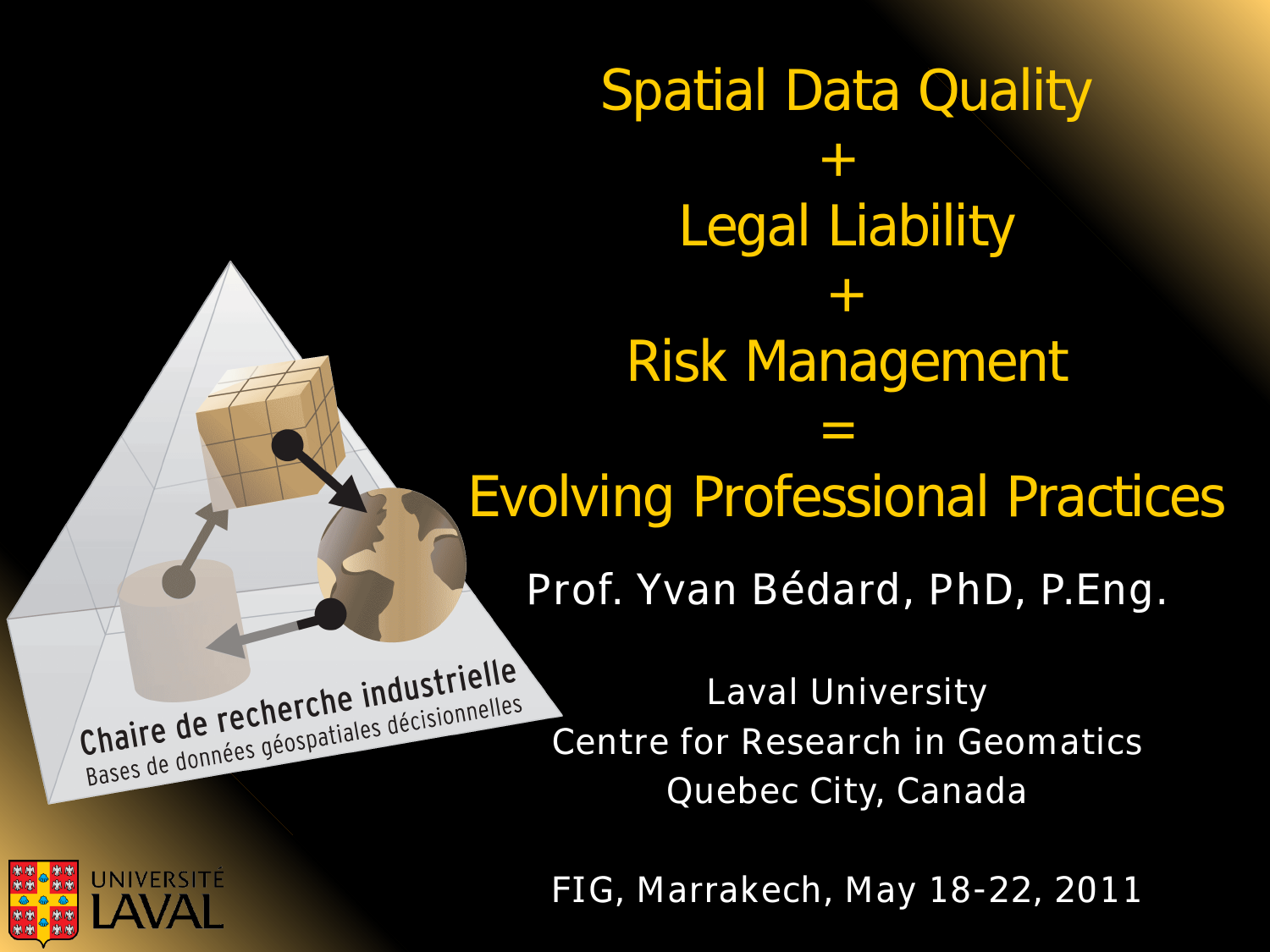

# Spatial Data Quality + Legal Liability + Risk Management = Evolving Professional Practices
Prof. Yvan Bédard, PhD, P.Eng.

Laval University
Centre for Research in Geomatics
Quebec City, Canada

FIG, Marrakech, May 18-22, 2011